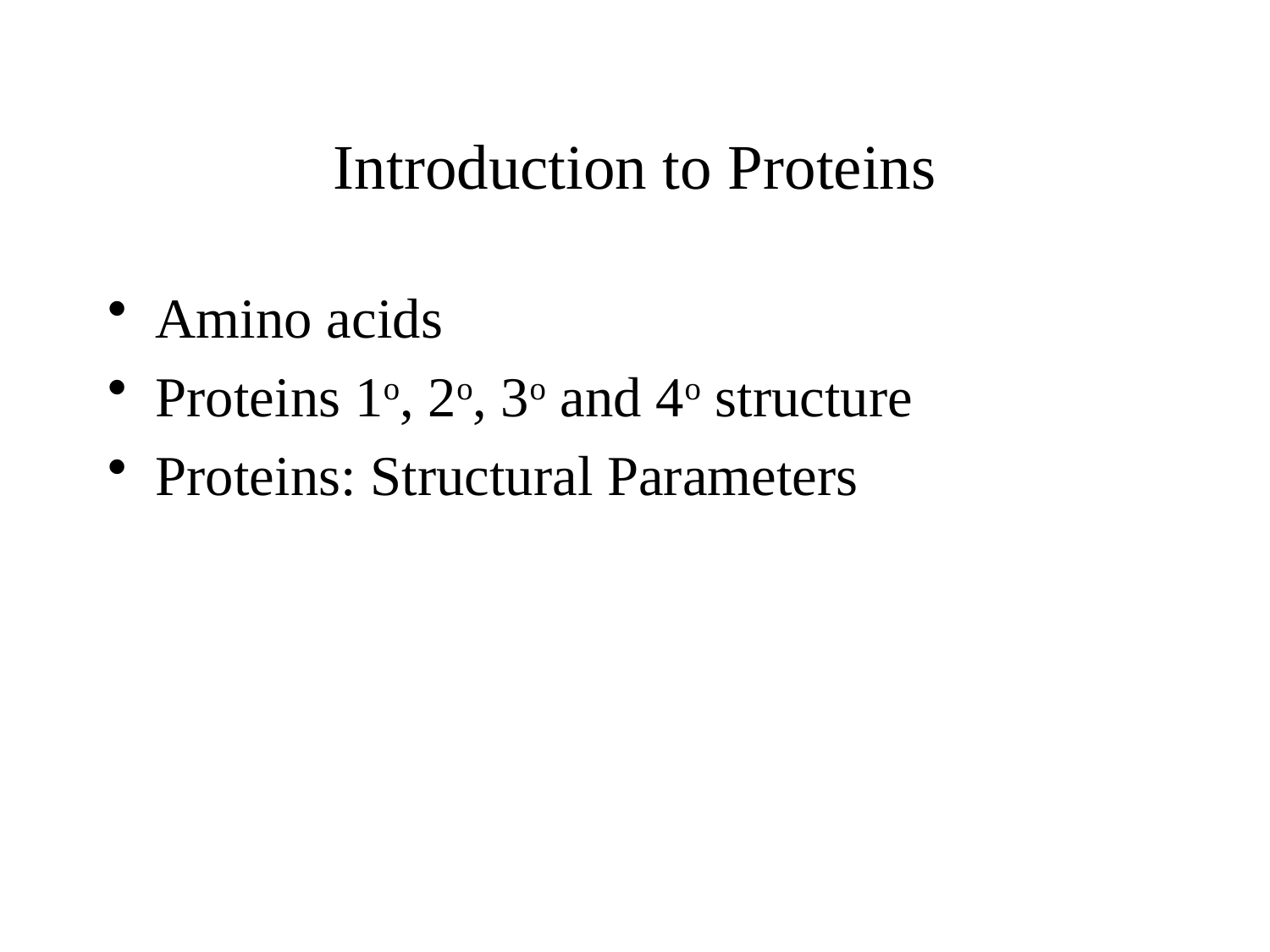

# Introduction to Proteins
Amino acids
Proteins 1o, 2o, 3o and 4o structure
Proteins: Structural Parameters